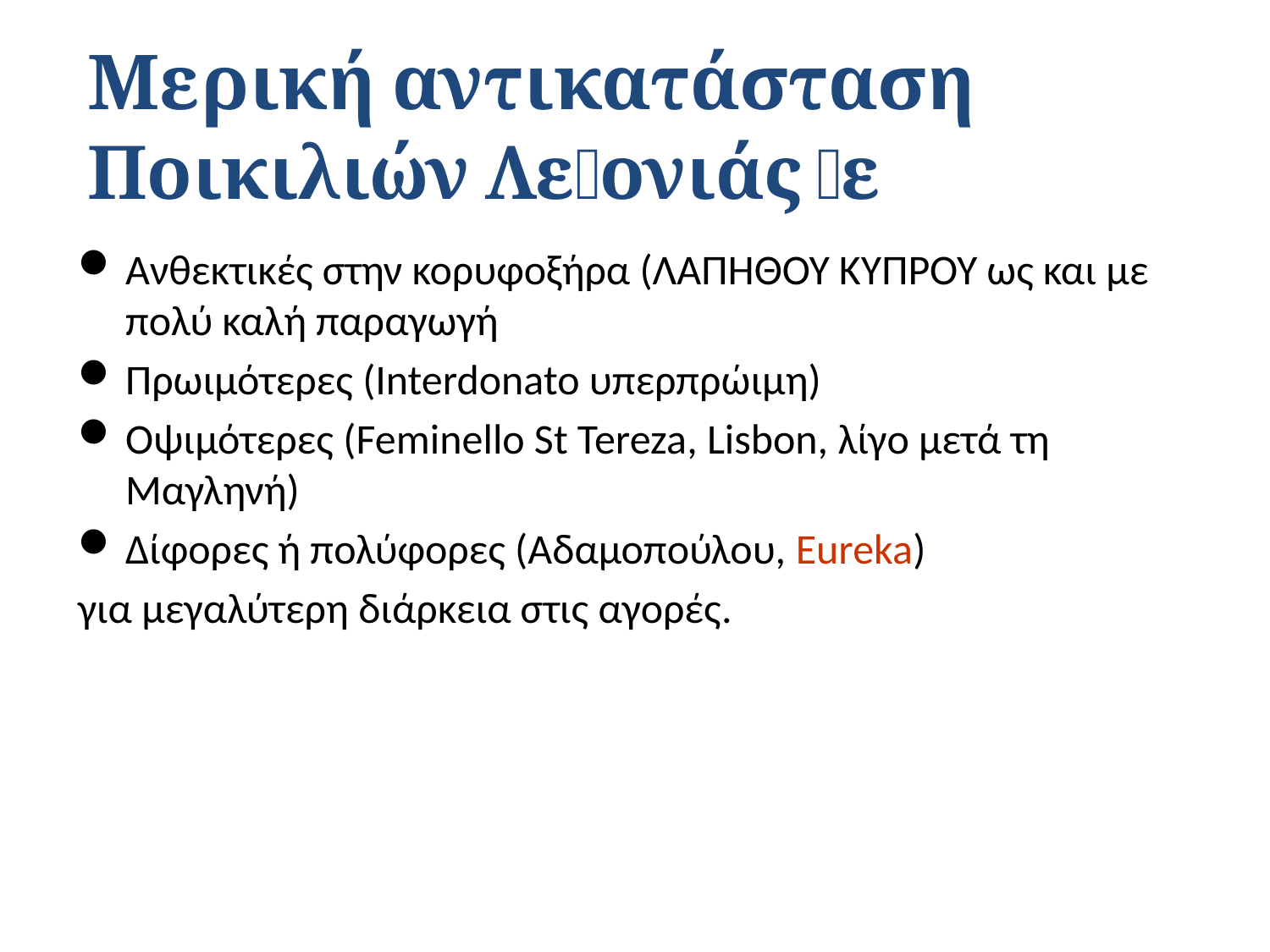

Μερική αντικατάσταση Ποικιλιών Λεμονιάς με
Ανθεκτικές στην κορυφοξήρα (ΛΑΠΗΘΟΥ ΚΥΠΡΟΥ ως και με πολύ καλή παραγωγή
Πρωιμότερες (Interdonato υπερπρώιμη)
Οψιμότερες (Feminello St Tereza, Lisbon, λίγο μετά τη Μαγληνή)
Δίφορες ή πολύφορες (Αδαμοπούλου, Eureka)
για μεγαλύτερη διάρκεια στις αγορές.